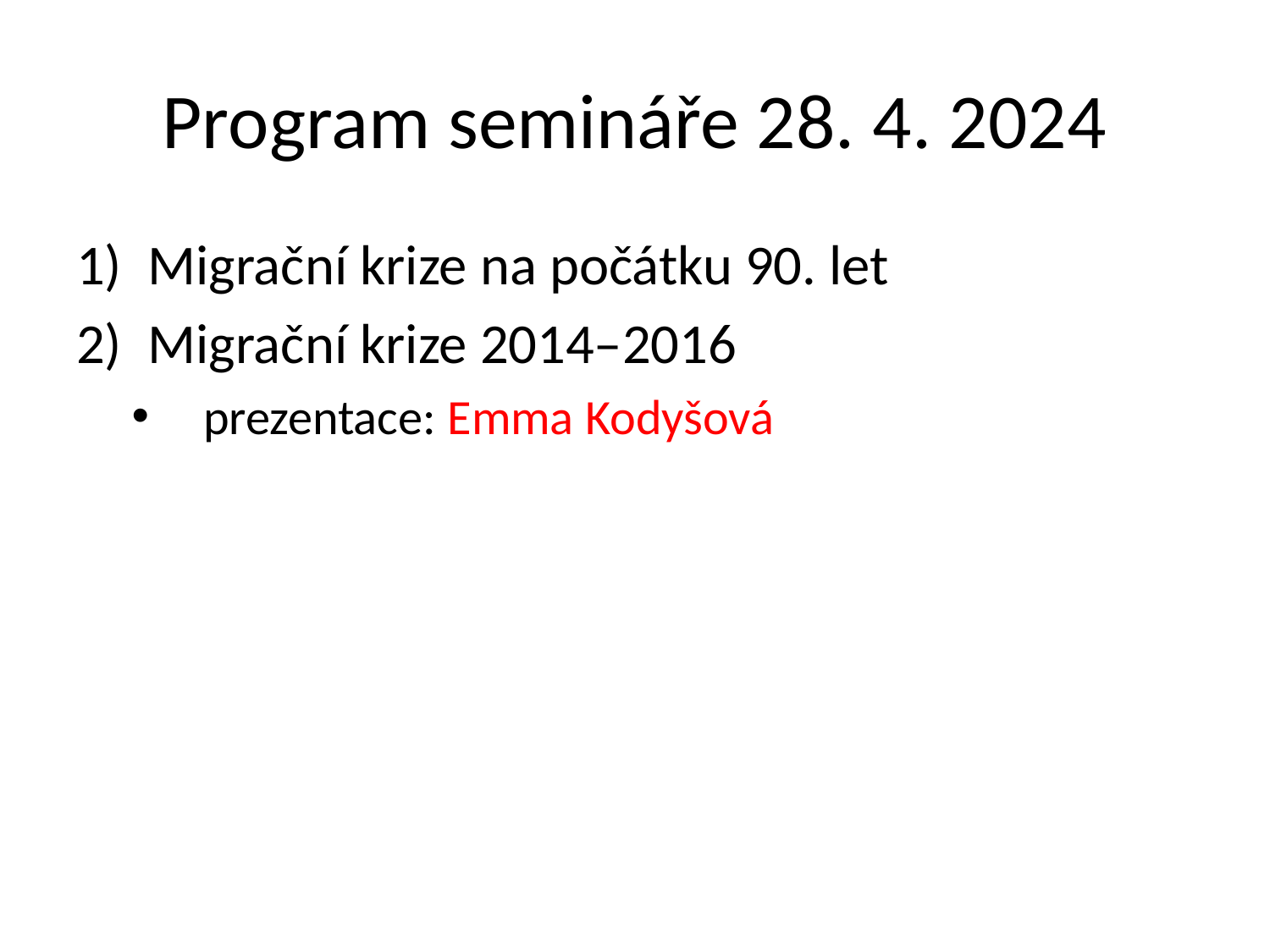

# Program semináře 28. 4. 2024
Migrační krize na počátku 90. let
Migrační krize 2014–2016
prezentace: Emma Kodyšová